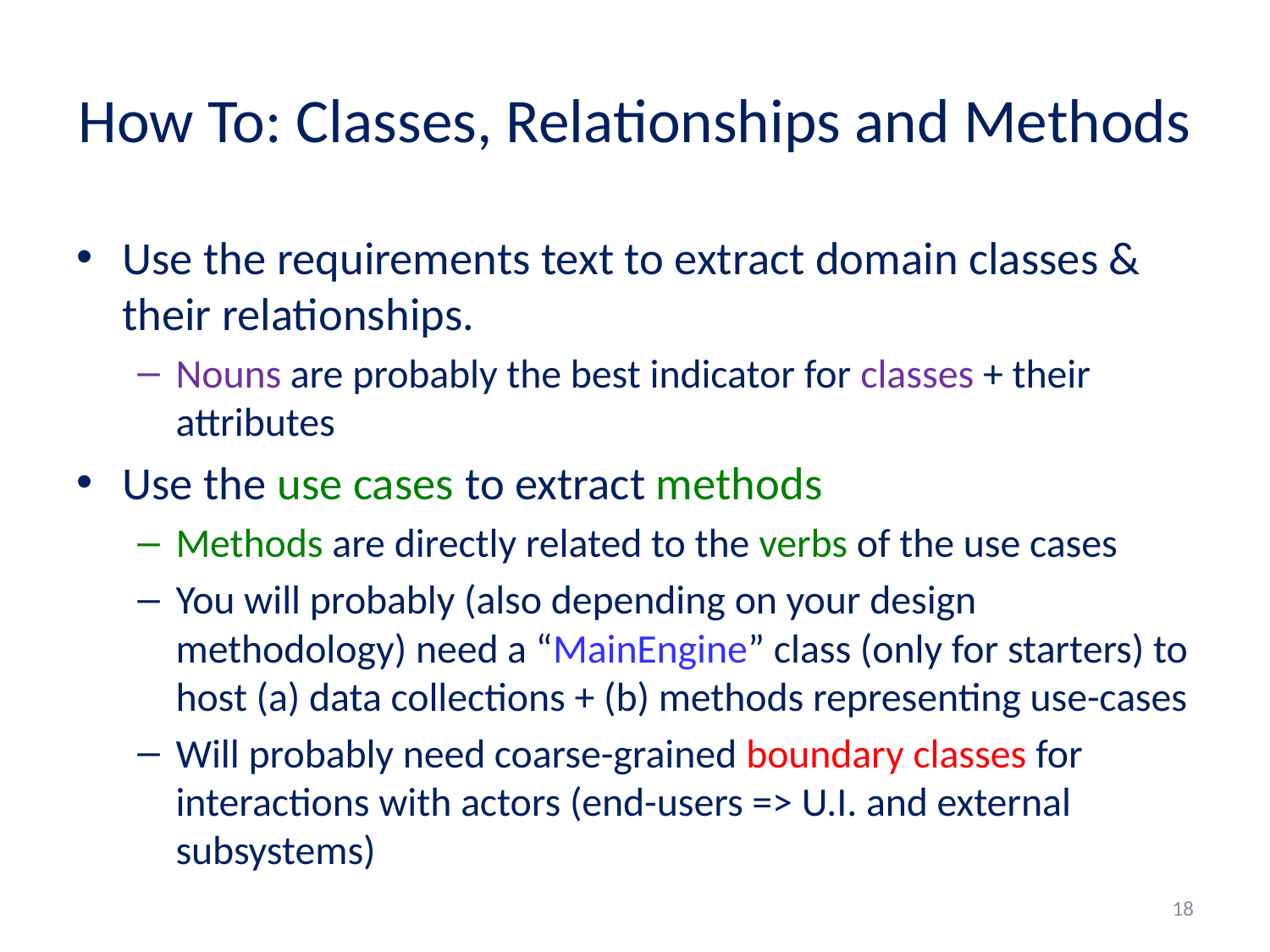

# How To: Classes, Relationships and Methods
Use the requirements text to extract domain classes & their relationships.
Nouns are probably the best indicator for classes + their attributes
Use the use cases to extract methods
Methods are directly related to the verbs of the use cases
You will probably (also depending on your design methodology) need a “MainEngine” class (only for starters) to host (a) data collections + (b) methods representing use-cases
Will probably need coarse-grained boundary classes for interactions with actors (end-users => U.I. and external subsystems)
18